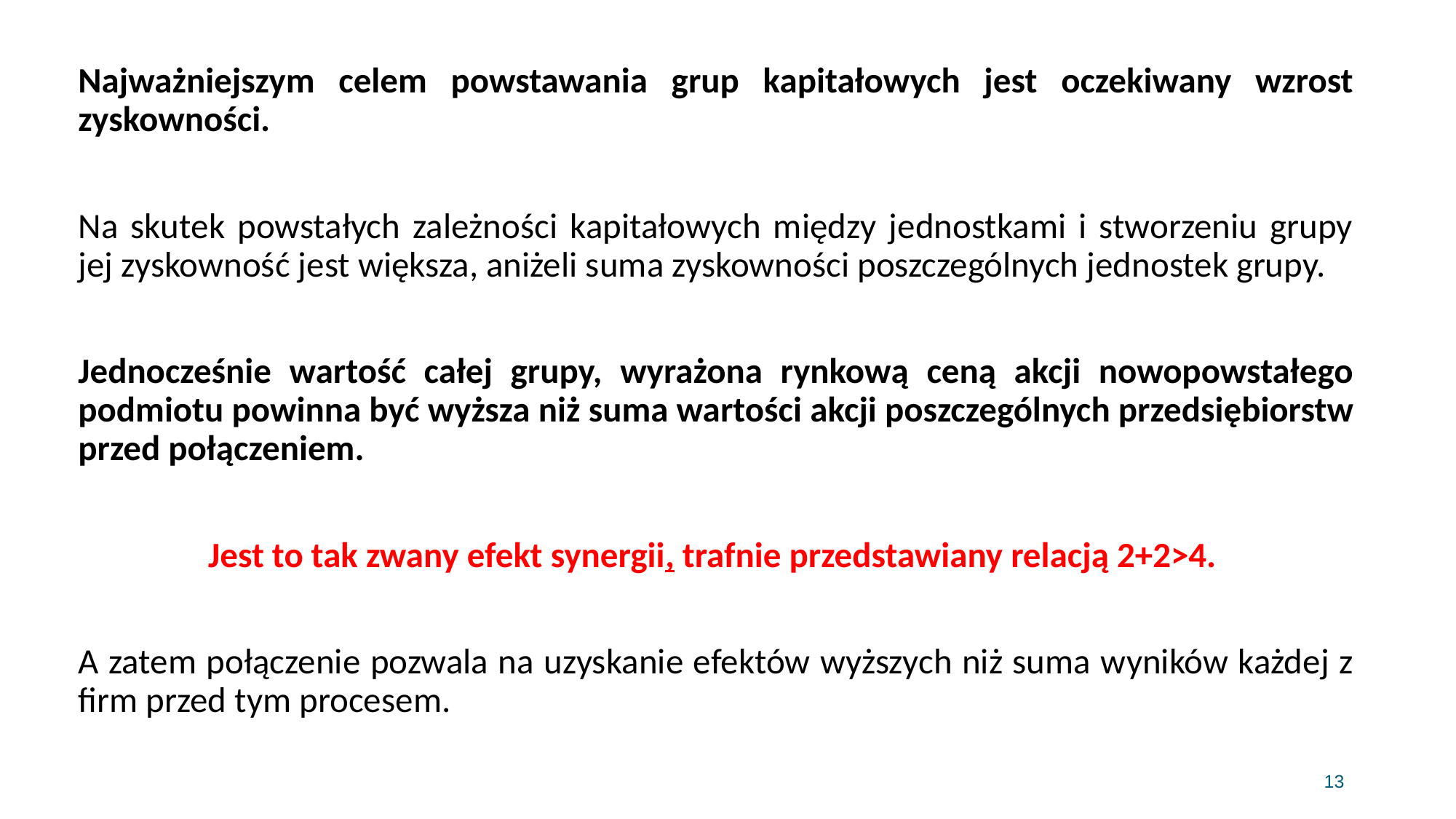

Najważniejszym celem powstawania grup kapitałowych jest oczekiwany wzrost zyskowności.

		Na skutek powstałych zależności kapitałowych między jednostkami i stworzeniu grupy jej zyskowność jest większa, aniżeli suma zyskowności poszczególnych jednostek grupy.

		Jednocześnie wartość całej grupy, wyrażona rynkową ceną akcji nowopowstałego podmiotu powinna być wyższa niż suma wartości akcji poszczególnych przedsiębiorstw przed połączeniem.

	Jest to tak zwany efekt synergii, trafnie przedstawiany relacją 2+2>4.

		A zatem połączenie pozwala na uzyskanie efektów wyższych niż suma wyników każdej z firm przed tym procesem.
13